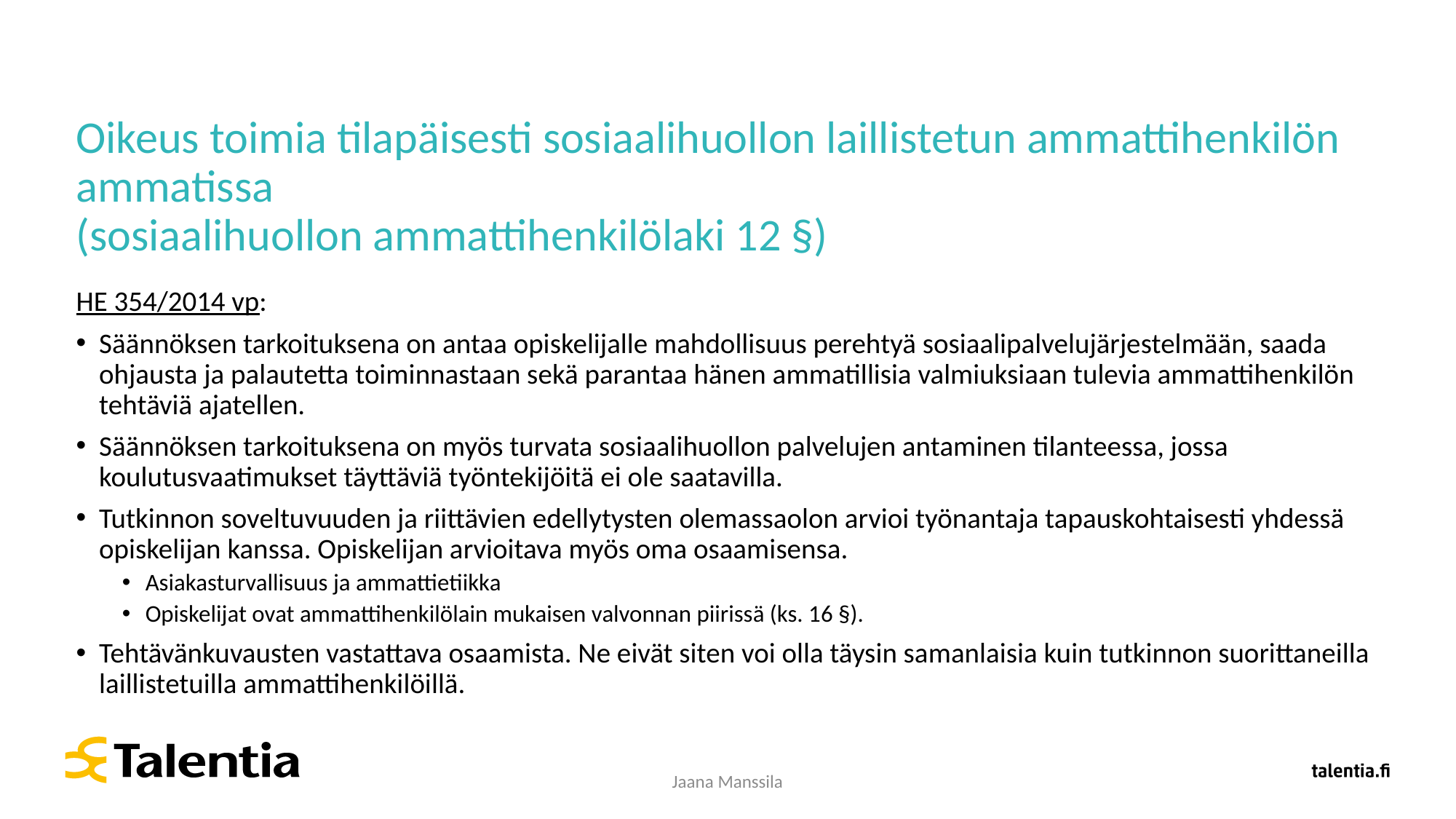

# Oikeus toimia tilapäisesti sosiaalihuollon laillistetun ammattihenkilön ammatissa (sosiaalihuollon ammattihenkilölaki 12 §)
HE 354/2014 vp:
Säännöksen tarkoituksena on antaa opiskelijalle mahdollisuus perehtyä sosiaalipalvelujärjestelmään, saada ohjausta ja palautetta toiminnastaan sekä parantaa hänen ammatillisia valmiuksiaan tulevia ammattihenkilön tehtäviä ajatellen.
Säännöksen tarkoituksena on myös turvata sosiaalihuollon palvelujen antaminen tilanteessa, jossa koulutusvaatimukset täyttäviä työntekijöitä ei ole saatavilla.
Tutkinnon soveltuvuuden ja riittävien edellytysten olemassaolon arvioi työnantaja tapauskohtaisesti yhdessä opiskelijan kanssa. Opiskelijan arvioitava myös oma osaamisensa.
Asiakasturvallisuus ja ammattietiikka
Opiskelijat ovat ammattihenkilölain mukaisen valvonnan piirissä (ks. 16 §).
Tehtävänkuvausten vastattava osaamista. Ne eivät siten voi olla täysin samanlaisia kuin tutkinnon suorittaneilla laillistetuilla ammattihenkilöillä.

Jaana Manssila